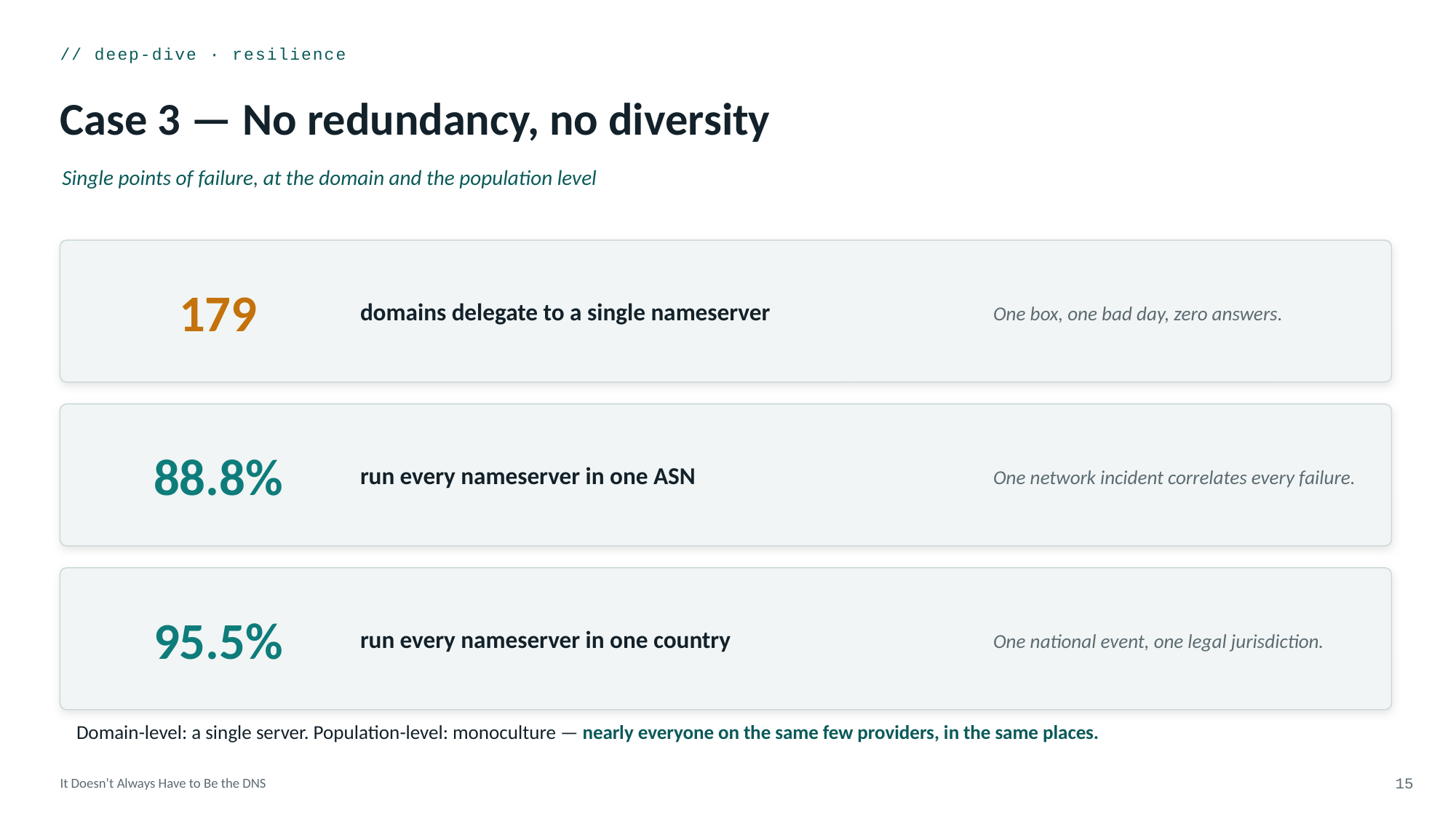

// deep-dive · resilience
Case 3 — No redundancy, no diversity
Single points of failure, at the domain and the population level

179
domains delegate to a single nameserver
One box, one bad day, zero answers.

88.8%
run every nameserver in one ASN
One network incident correlates every failure.

95.5%
run every nameserver in one country
One national event, one legal jurisdiction.
Domain-level: a single server. Population-level: monoculture — nearly everyone on the same few providers, in the same places.
It Doesn’t Always Have to Be the DNS
15